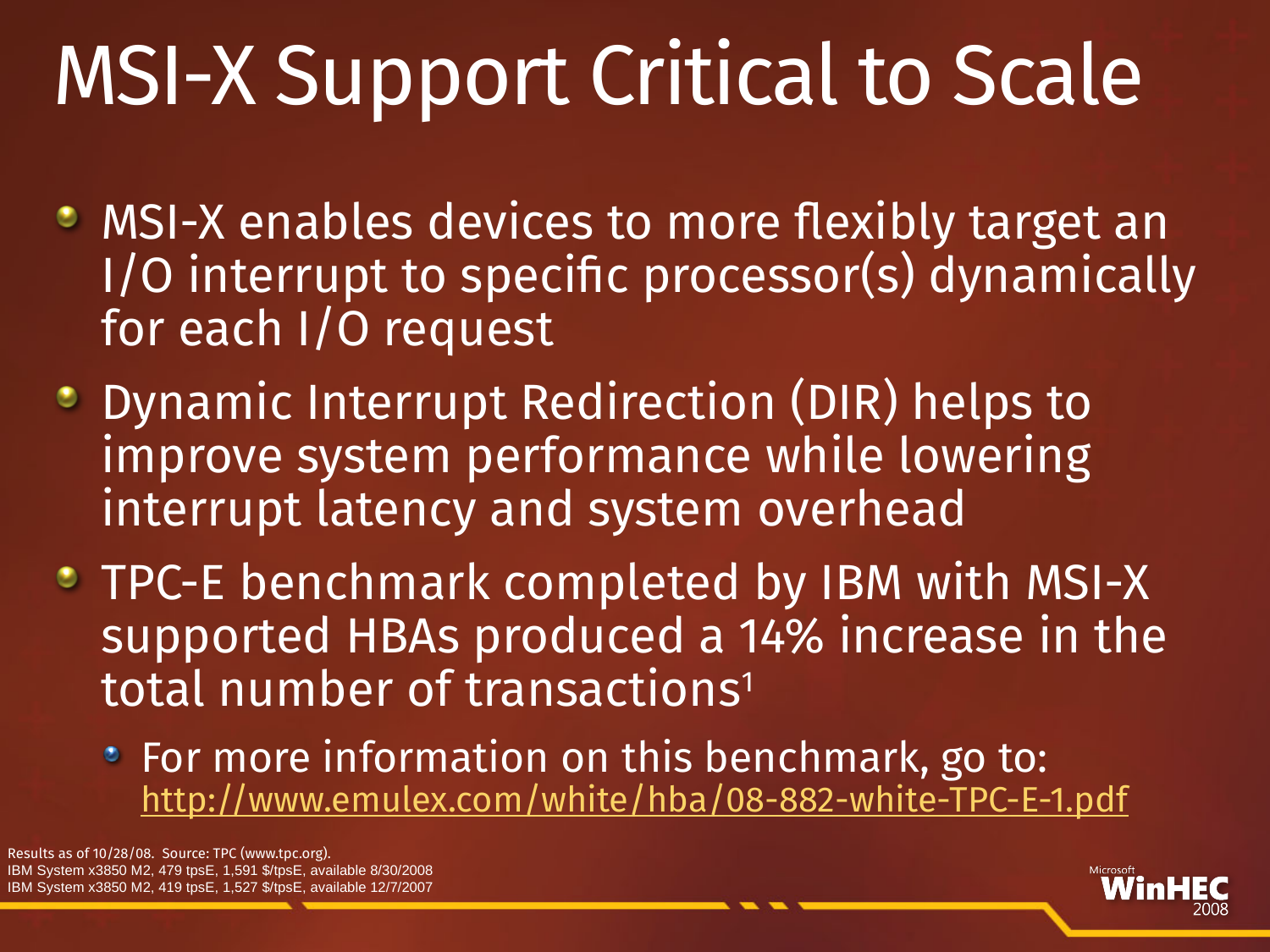

# MSI-X Support Critical to Scale
MSI-X enables devices to more flexibly target an I/O interrupt to specific processor(s) dynamically for each I/O request
Dynamic Interrupt Redirection (DIR) helps to improve system performance while lowering interrupt latency and system overhead
TPC-E benchmark completed by IBM with MSI-X supported HBAs produced a 14% increase in the total number of transactions1
For more information on this benchmark, go to:
http://www.emulex.com/white/hba/08-882-white-TPC-E-1.pdf
1	Results as of 10/28/08.  Source: TPC (www.tpc.org).
	IBM System x3850 M2, 479 tpsE, 1,591 $/tpsE, available 8/30/2008
	IBM System x3850 M2, 419 tpsE, 1,527 $/tpsE, available 12/7/2007